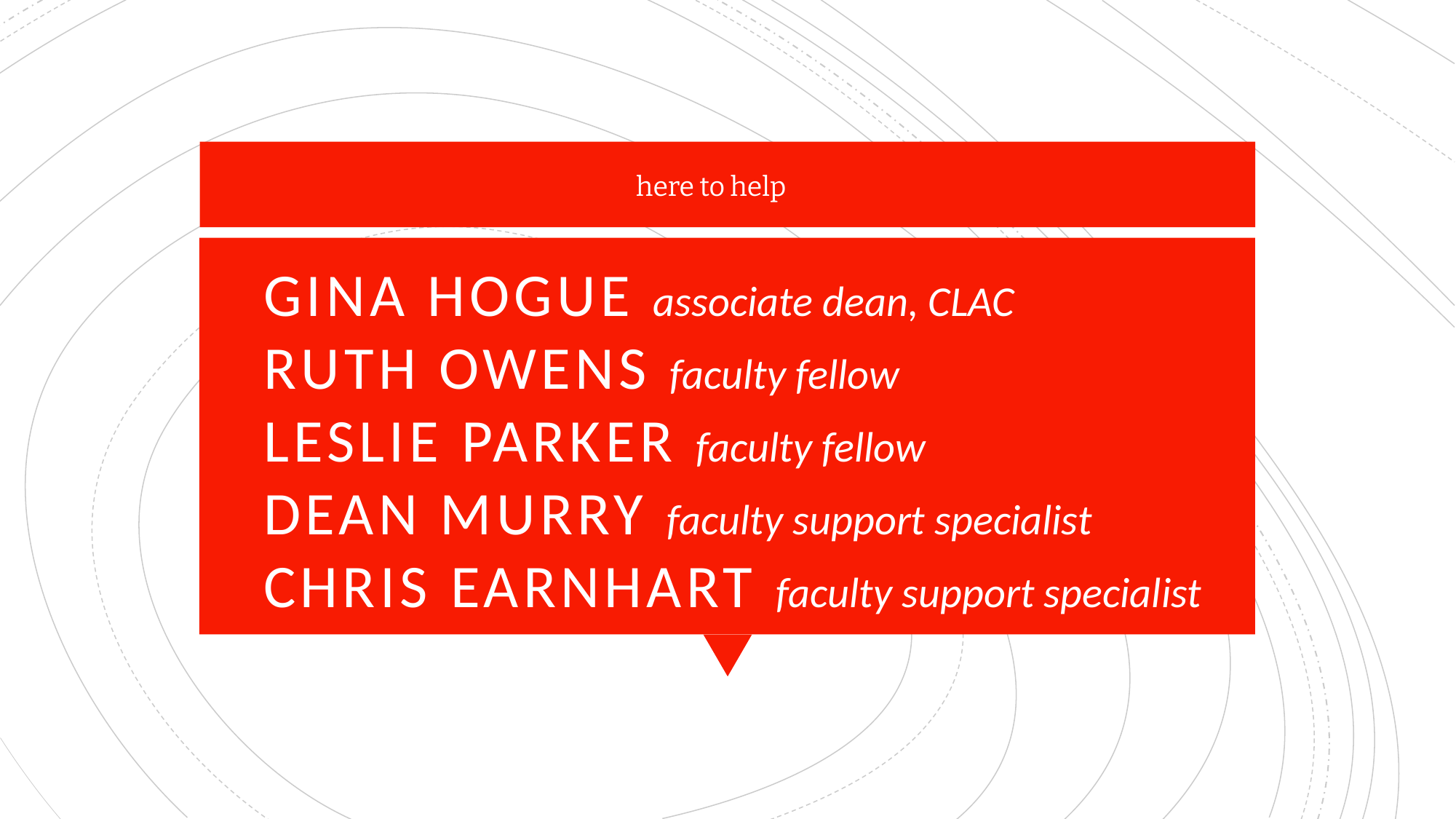

here to help
# GINA HOGUE associate dean, CLAC RUTH OWENS faculty fellow LESLIE PARKER faculty fellow DEAN MURRY faculty support specialist CHRIS EARNHART faculty support specialist